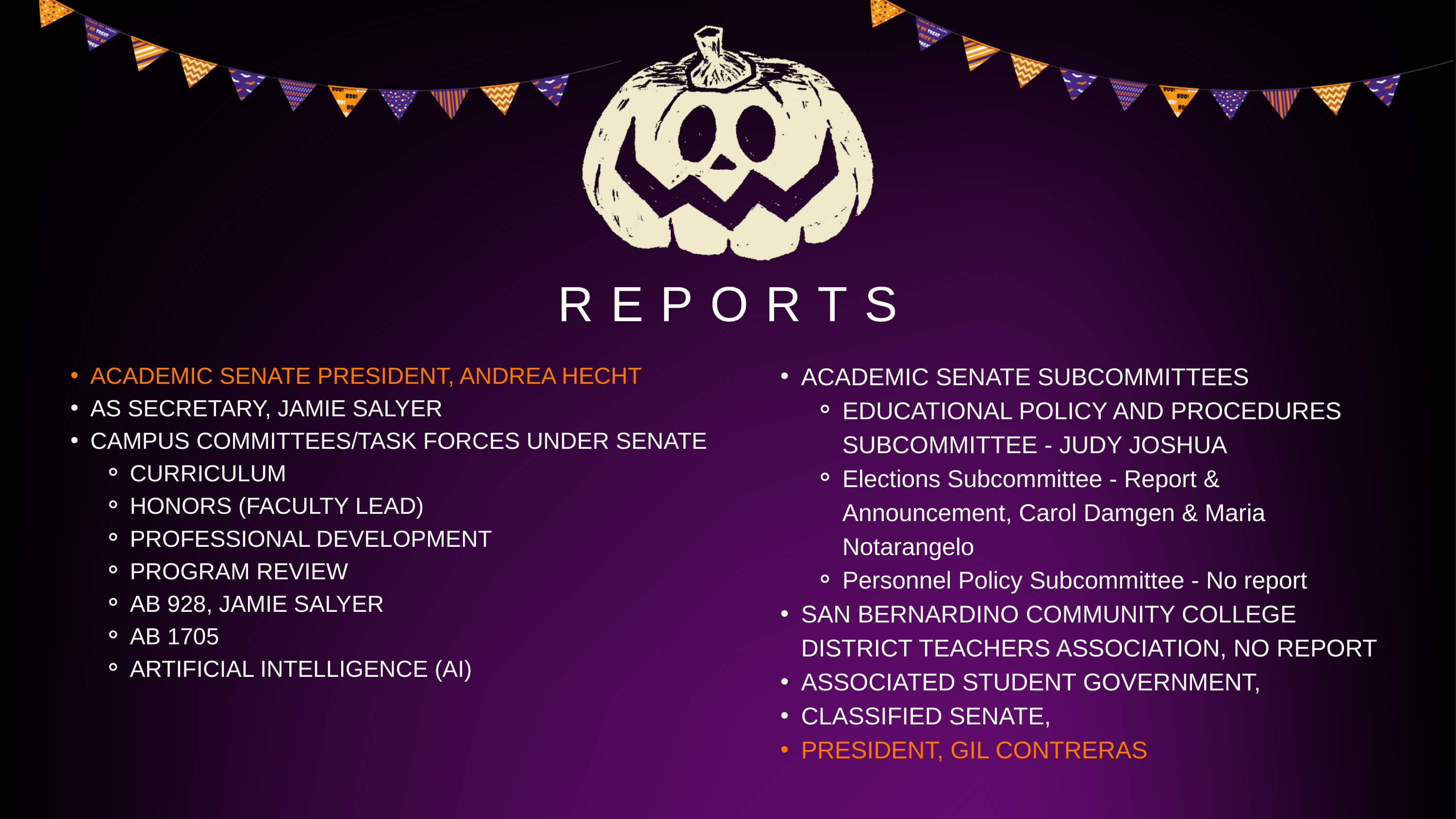

REPORTS
ACADEMIC SENATE PRESIDENT, ANDREA HECHT
AS SECRETARY, JAMIE SALYER
CAMPUS COMMITTEES/TASK FORCES UNDER SENATE
CURRICULUM
HONORS (FACULTY LEAD)
PROFESSIONAL DEVELOPMENT
PROGRAM REVIEW
AB 928, JAMIE SALYER
AB 1705
ARTIFICIAL INTELLIGENCE (AI)

ACADEMIC SENATE SUBCOMMITTEES
EDUCATIONAL POLICY AND PROCEDURES SUBCOMMITTEE - JUDY JOSHUA
Elections Subcommittee - Report & Announcement, Carol Damgen & Maria Notarangelo
Personnel Policy Subcommittee - No report
SAN BERNARDINO COMMUNITY COLLEGE DISTRICT TEACHERS ASSOCIATION, NO REPORT
ASSOCIATED STUDENT GOVERNMENT,
CLASSIFIED SENATE,
PRESIDENT, GIL CONTRERAS